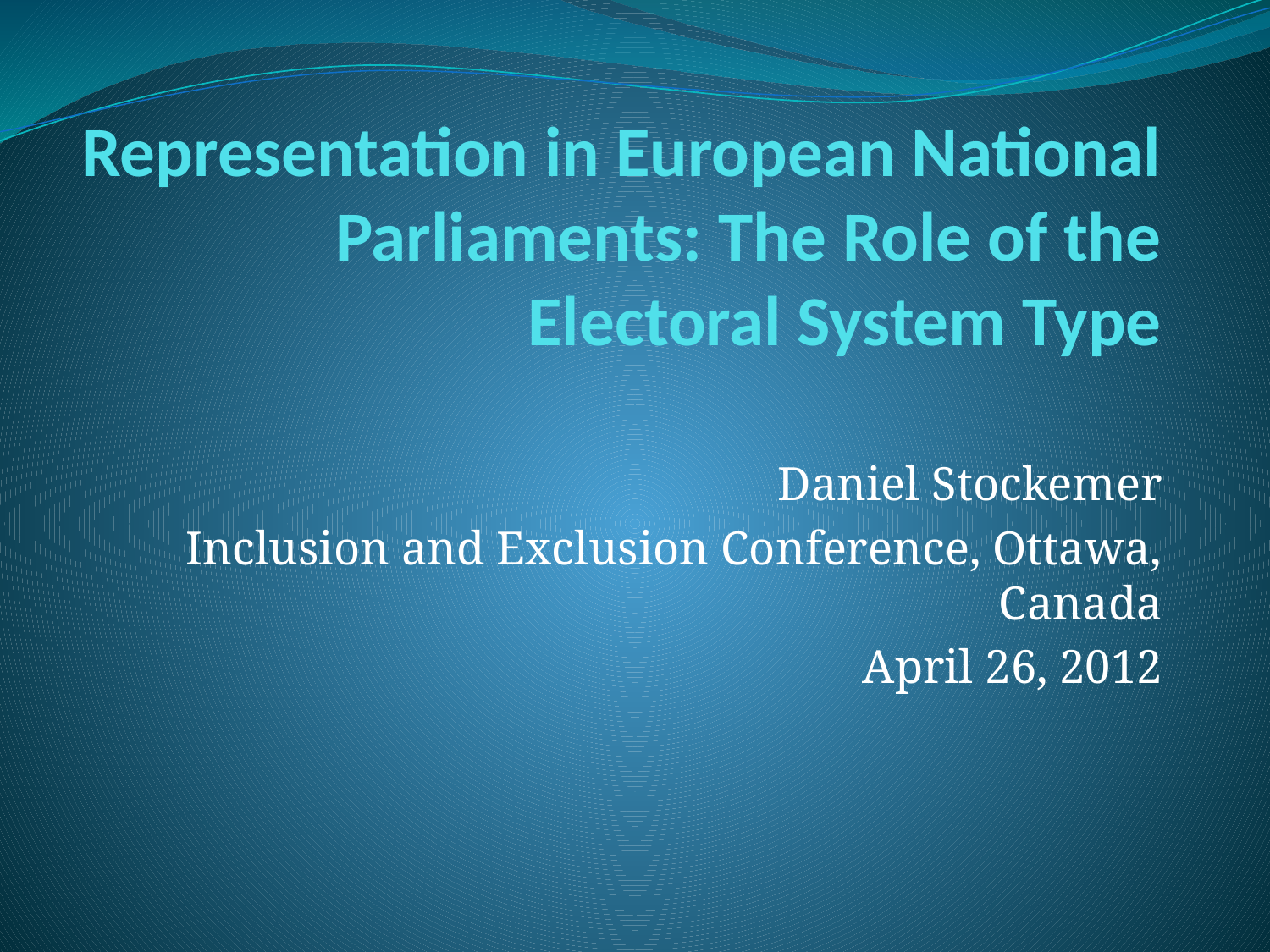

# Representation in European National Parliaments: The Role of the Electoral System Type
Daniel Stockemer
Inclusion and Exclusion Conference, Ottawa, Canada
April 26, 2012